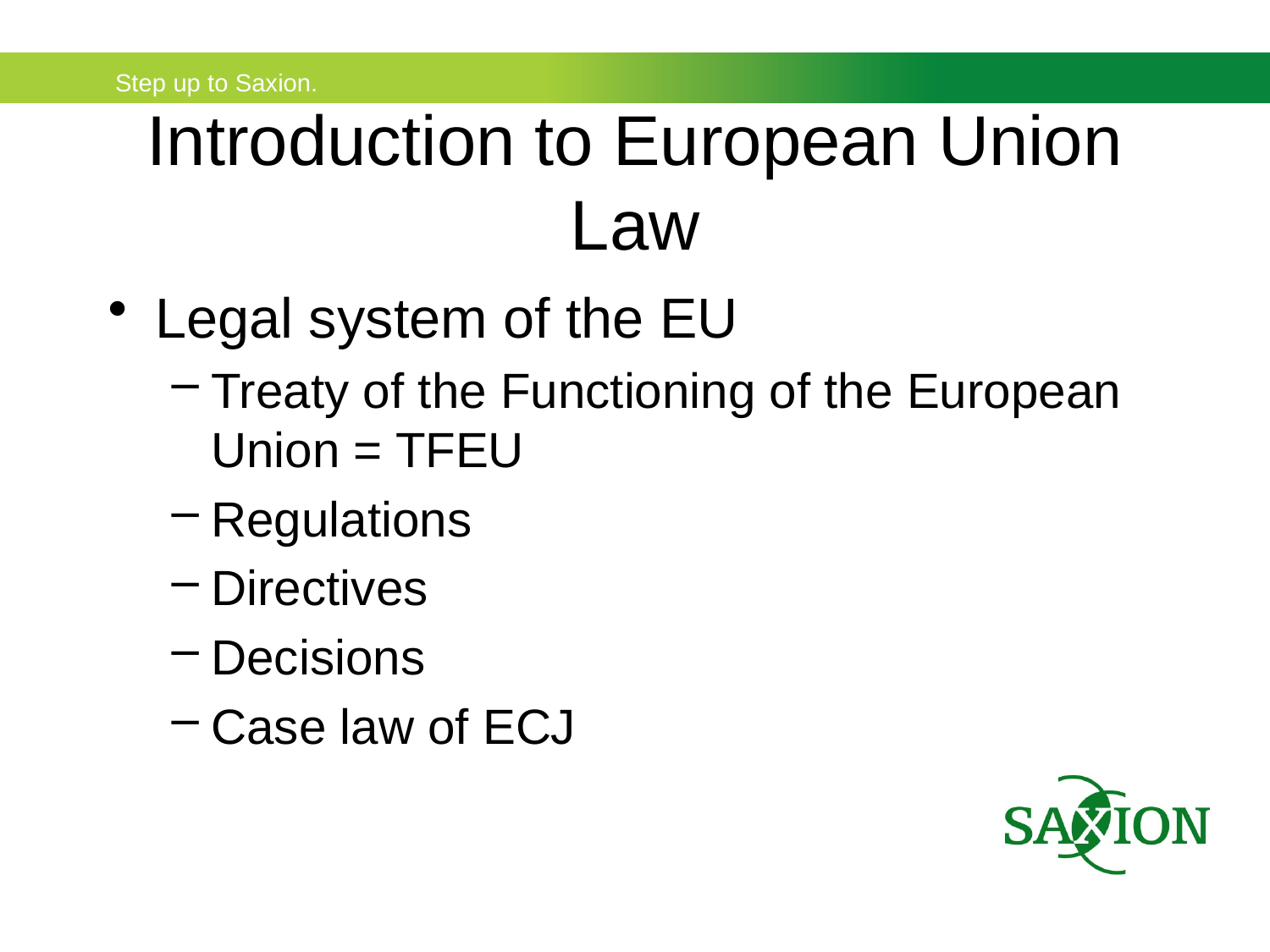

# Introduction to European Union Law
Legal system of the EU
Treaty of the Functioning of the European Union = TFEU
Regulations
Directives
Decisions
Case law of ECJ